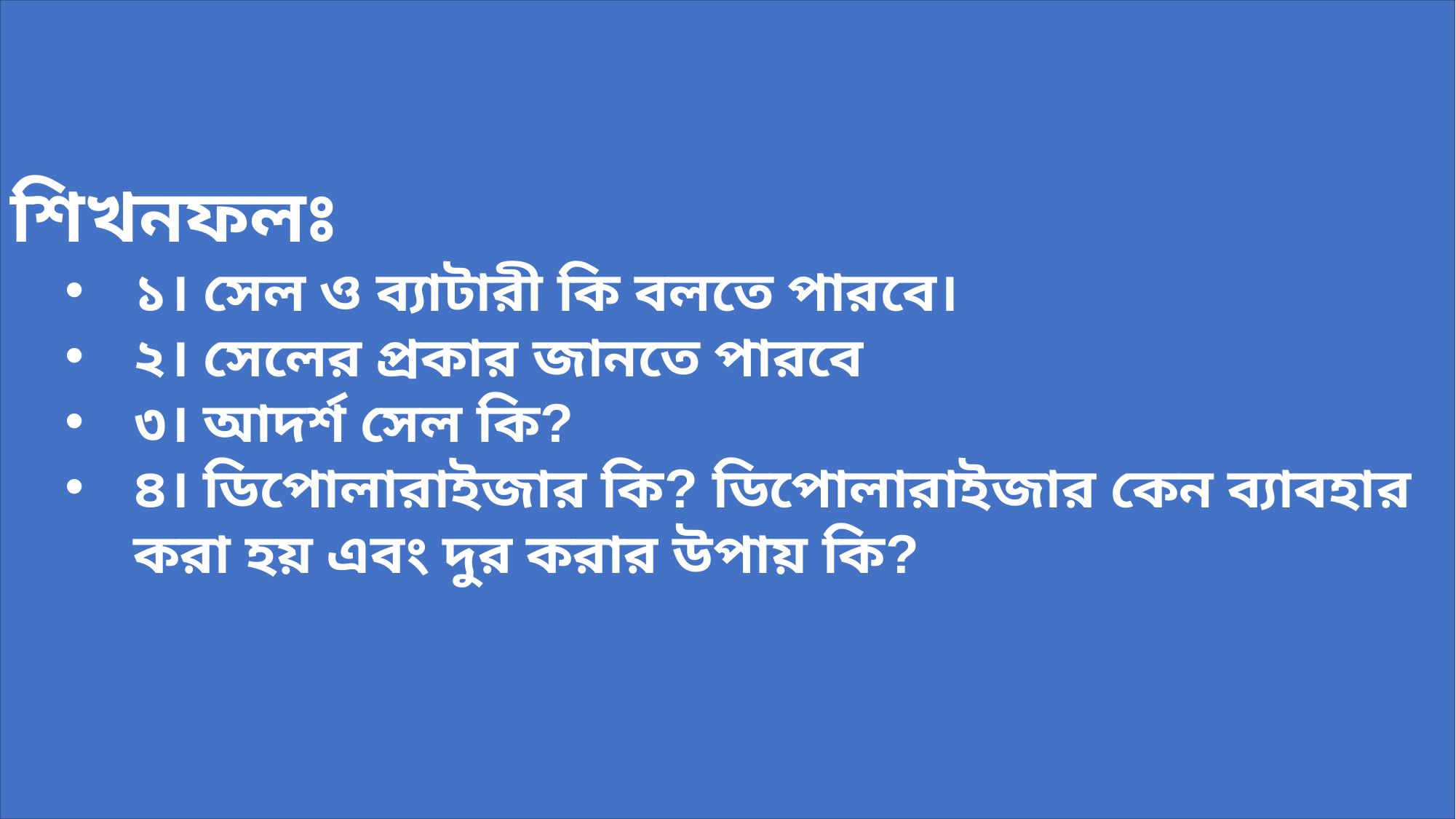

শিখনফলঃ
১। সেল ও ব্যাটারী কি বলতে পারবে।
২। সেলের প্রকার জানতে পারবে
৩। আদর্শ সেল কি?
৪। ডিপোলারাইজার কি? ডিপোলারাইজার কেন ব্যাবহার করা হয় এবং দুর করার উপায় কি?